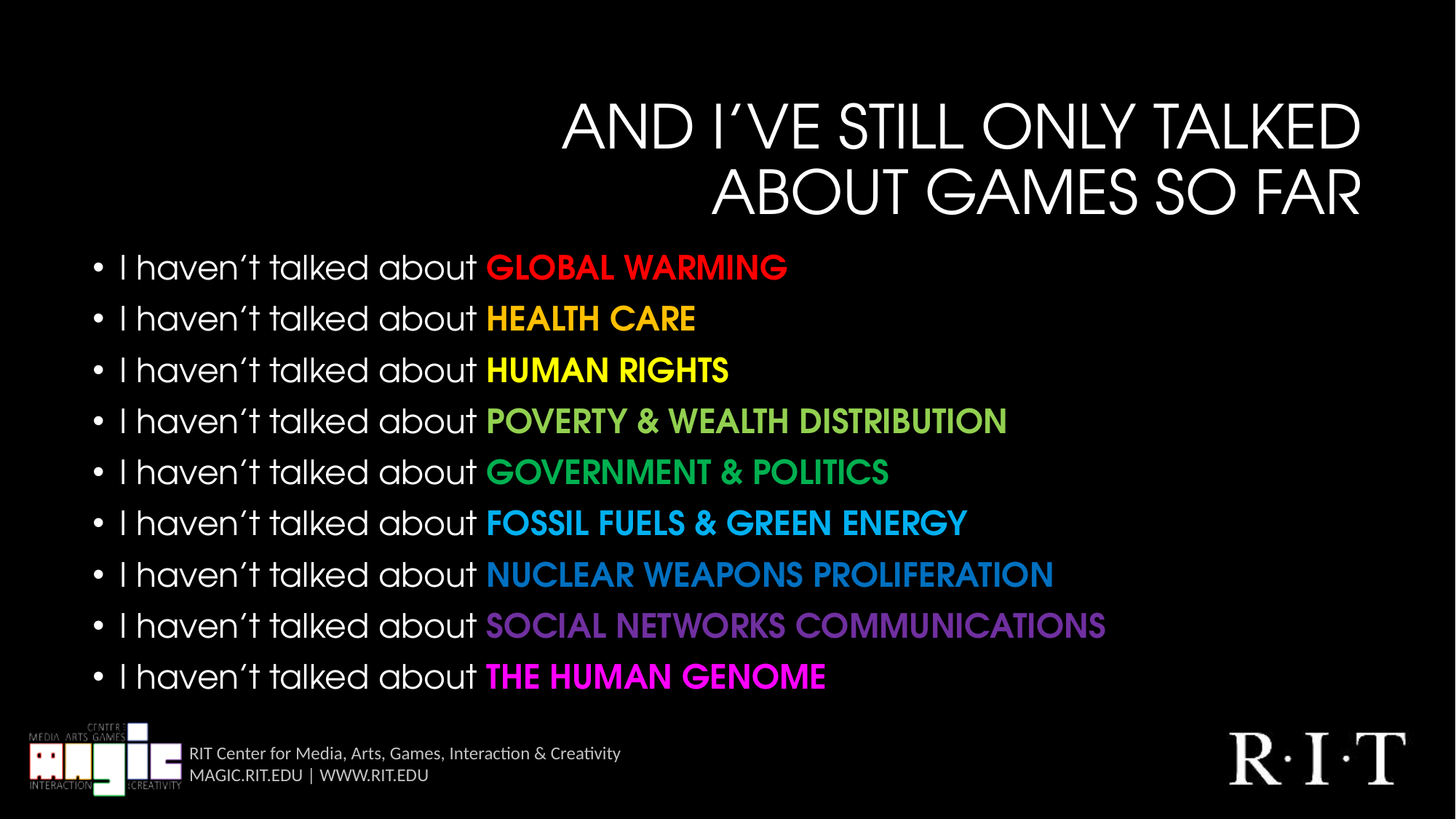

# AND I’VE STILL ONLY TALKED ABOUT GAMES SO FAR
I haven’t talked about GLOBAL WARMING
I haven’t talked about HEALTH CARE
I haven’t talked about HUMAN RIGHTS
I haven’t talked about POVERTY & WEALTH DISTRIBUTION
I haven’t talked about GOVERNMENT & POLITICS
I haven’t talked about FOSSIL FUELS & GREEN ENERGY
I haven’t talked about NUCLEAR WEAPONS PROLIFERATION
I haven’t talked about SOCIAL NETWORKS COMMUNICATIONS
I haven’t talked about THE HUMAN GENOME